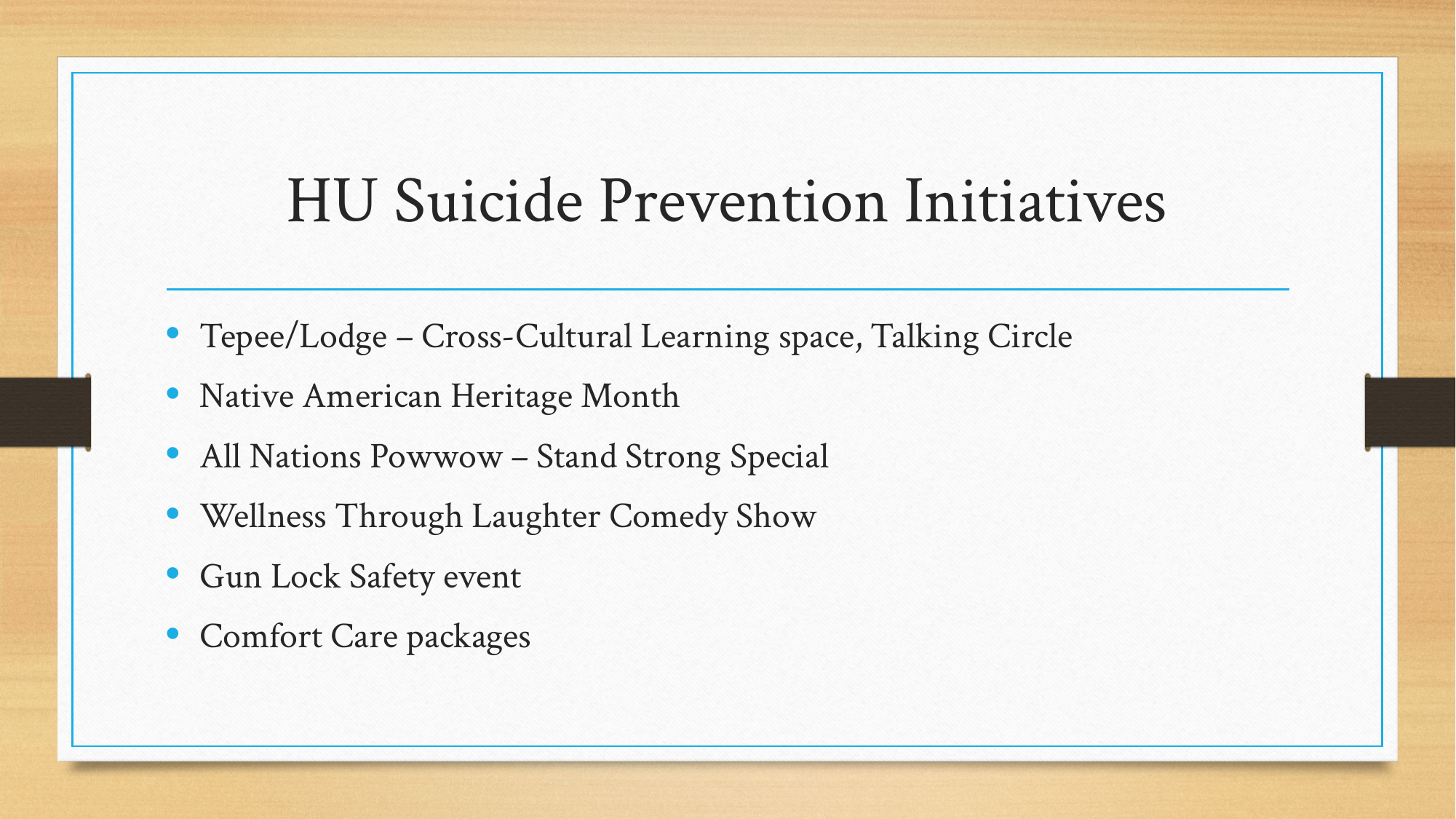

# HU Suicide Prevention Initiatives
Tepee/Lodge – Cross-Cultural Learning space, Talking Circle
Native American Heritage Month
All Nations Powwow – Stand Strong Special
Wellness Through Laughter Comedy Show
Gun Lock Safety event
Comfort Care packages